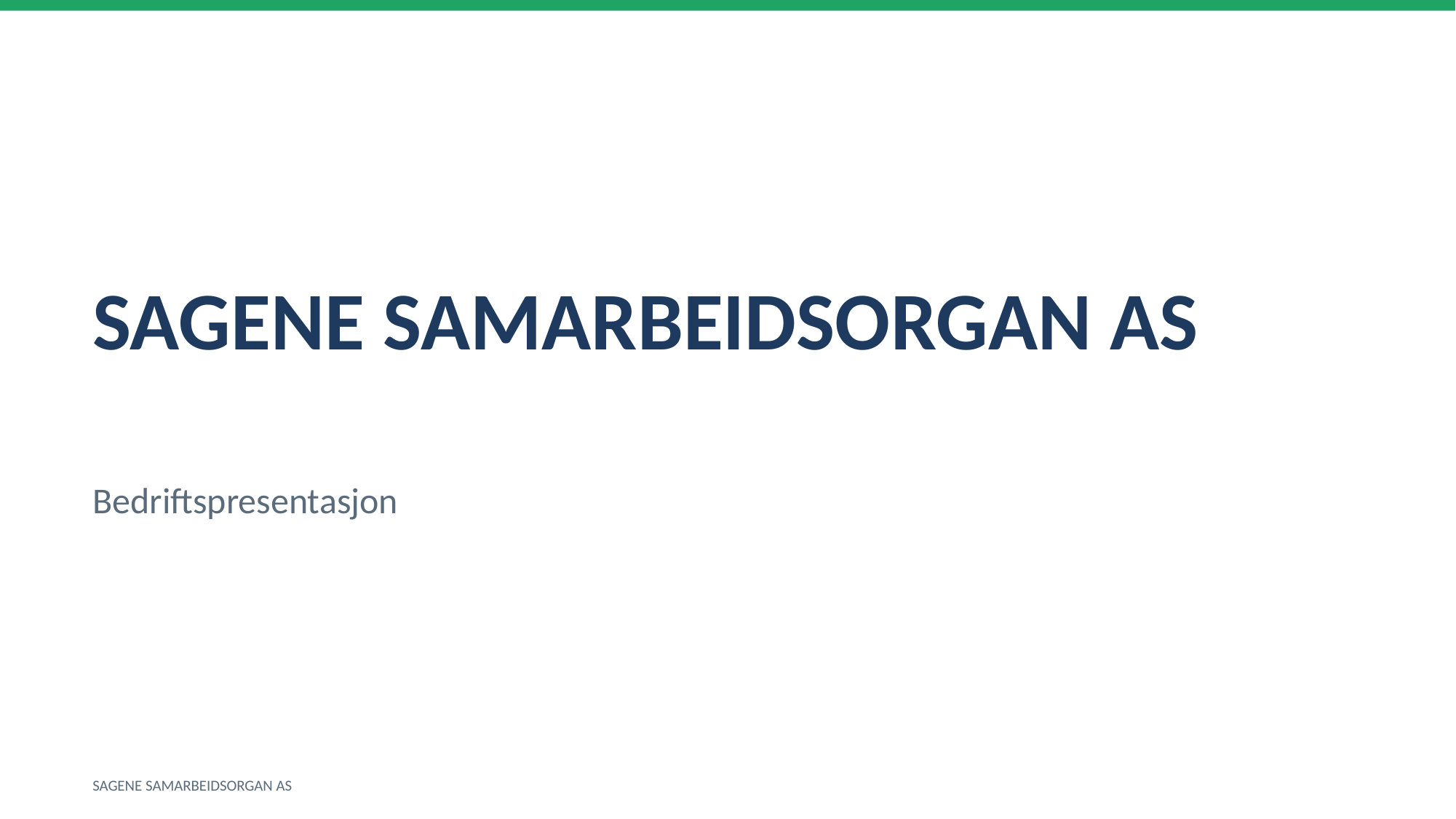

SAGENE SAMARBEIDSORGAN AS
Bedriftspresentasjon
SAGENE SAMARBEIDSORGAN AS